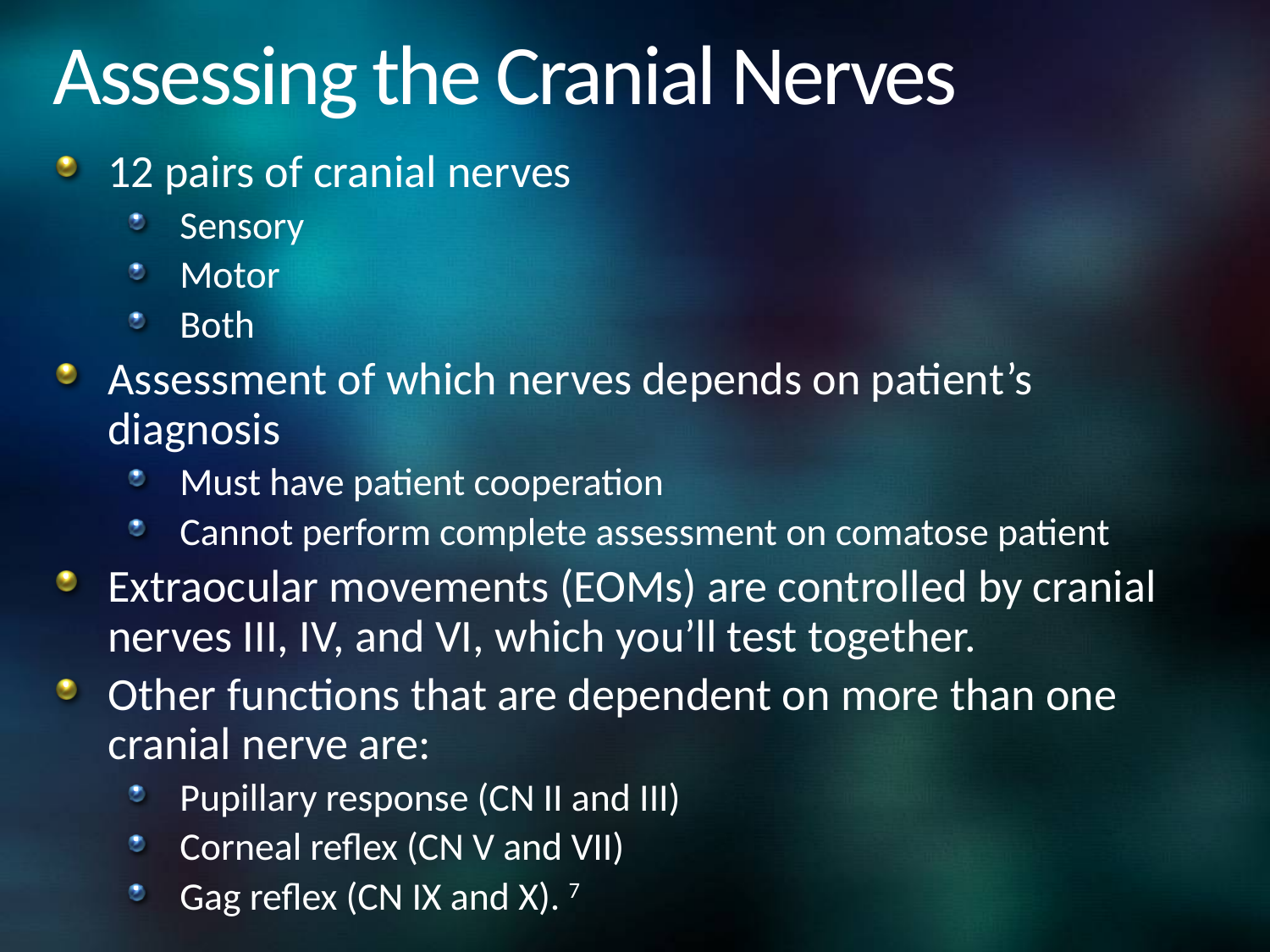

# Assessing the Cranial Nerves
12 pairs of cranial nerves
Sensory
Motor
Both
Assessment of which nerves depends on patient’s diagnosis
Must have patient cooperation
Cannot perform complete assessment on comatose patient
Extraocular movements (EOMs) are controlled by cranial nerves III, IV, and VI, which you’ll test together.
Other functions that are dependent on more than one cranial nerve are:
Pupillary response (CN II and III)
Corneal reflex (CN V and VII)
Gag reflex (CN IX and X). 7